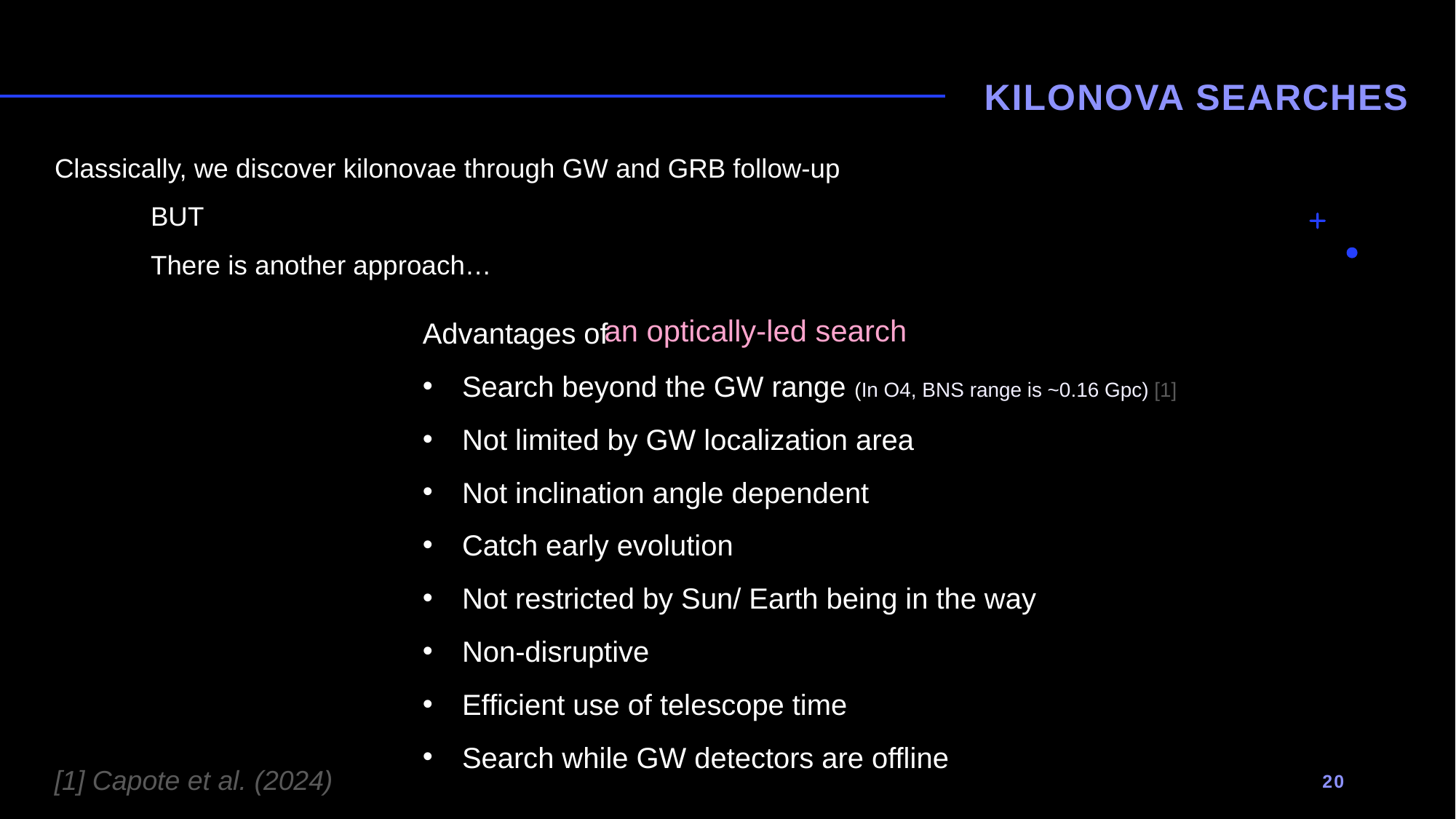

Kilonova Searches
Classically, we discover kilonovae through GW and GRB follow-up
	BUT
		There is another approach…

Advantages of
Search beyond the GW range (In O4, BNS range is ~0.16 Gpc) [1]
Not limited by GW localization area
Not inclination angle dependent
Catch early evolution
Not restricted by Sun/ Earth being in the way
Non-disruptive
Efficient use of telescope time
Search while GW detectors are offline

an optically-led search
[1] Capote et al. (2024)
20